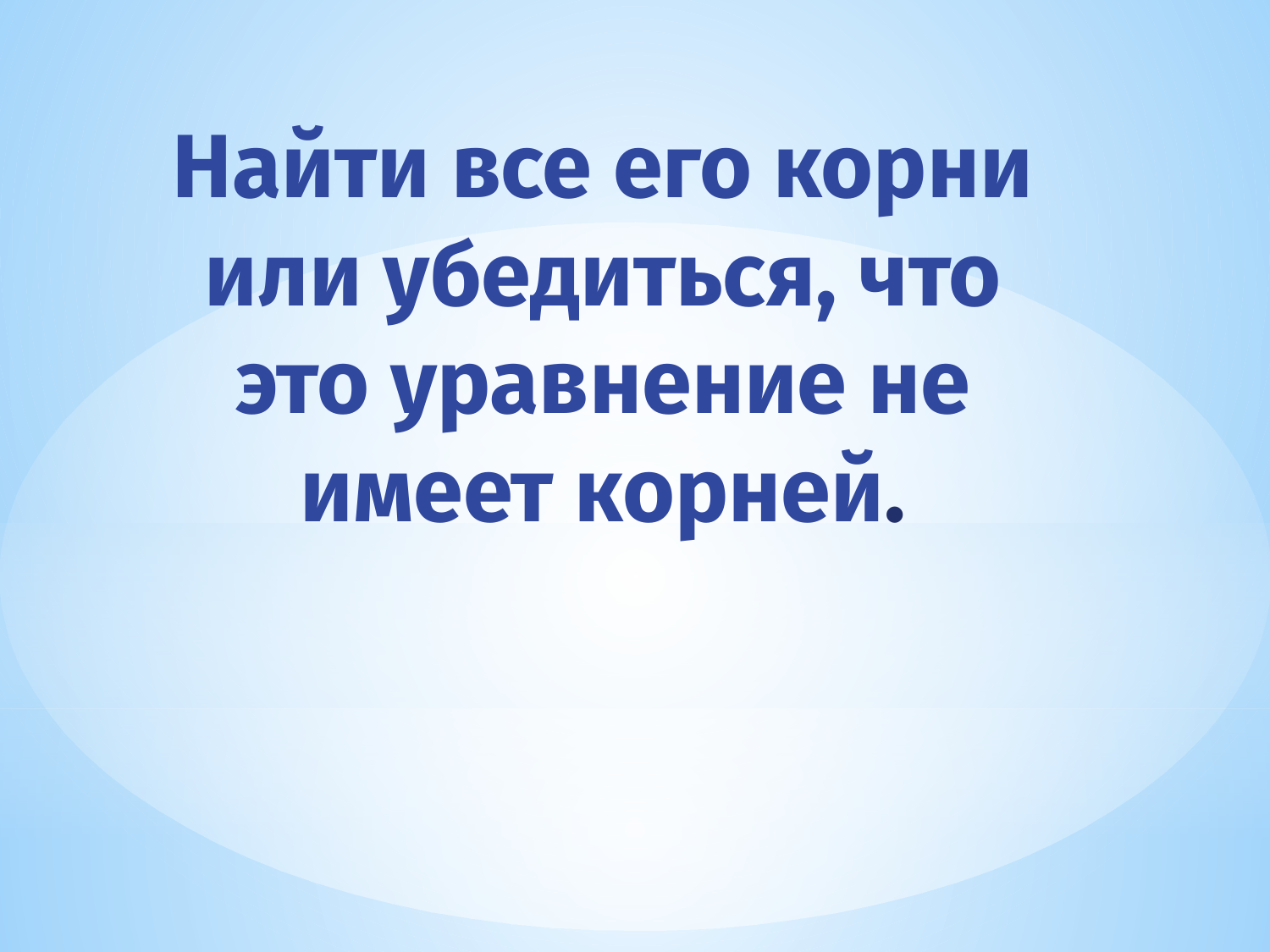

Найти все его корни или убедиться, что это уравнение не имеет корней.

#